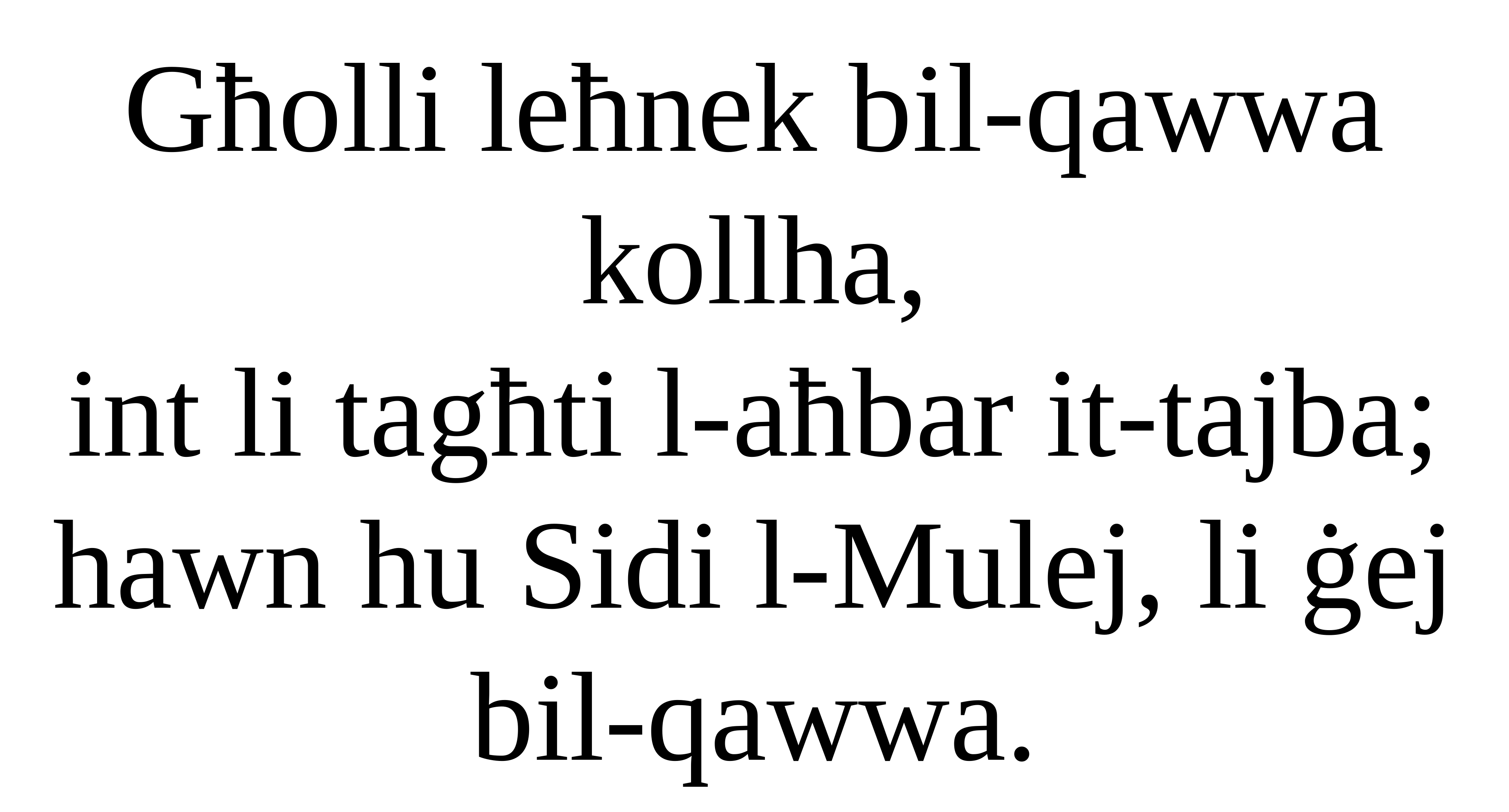

Għolli leħnek bil-qawwa kollha,
int li tagħti l-aħbar it-tajba;
hawn hu Sidi l-Mulej, li ġej bil-qawwa.